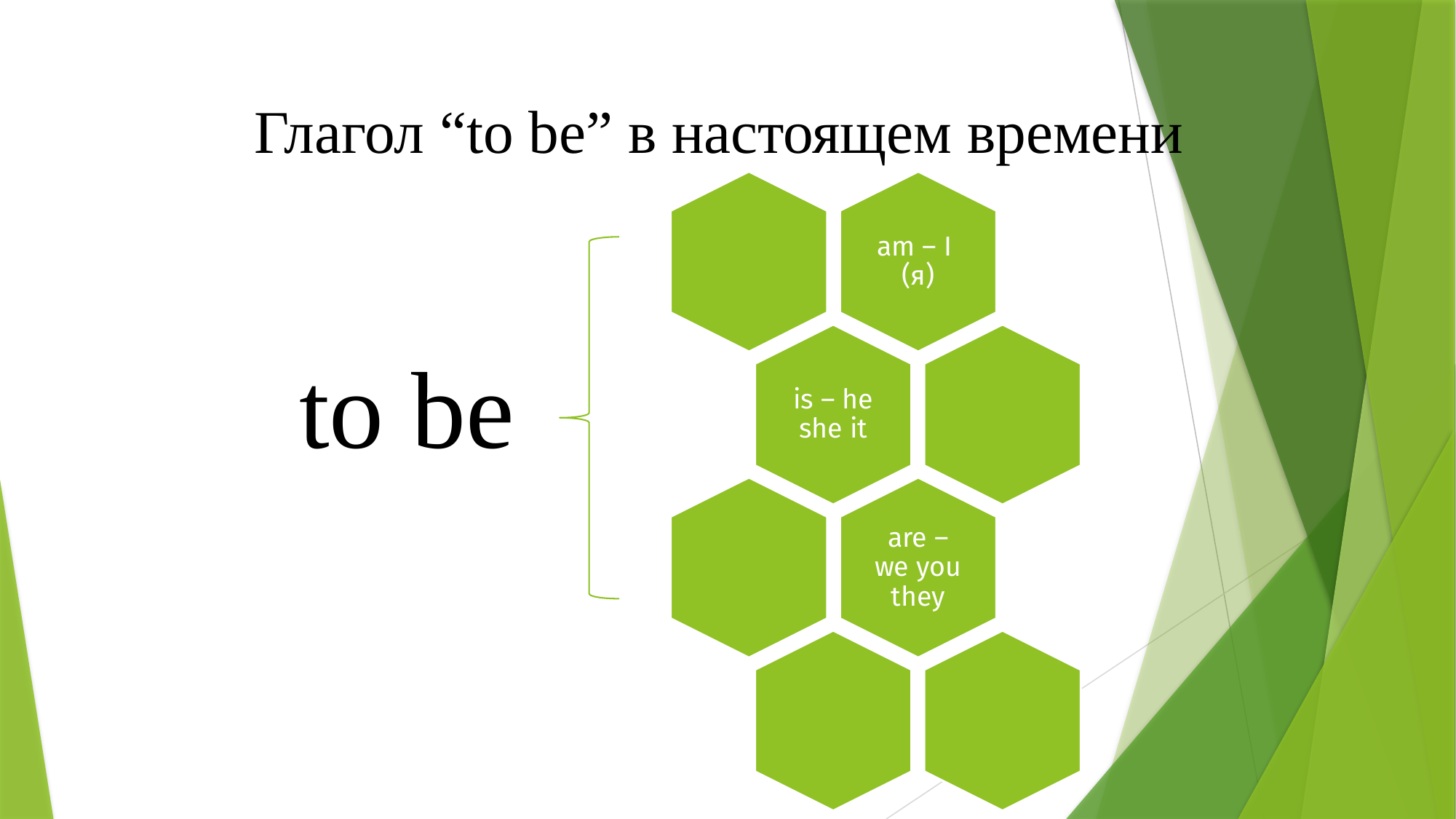

Глагол “to be” в настоящем времени
am – I  (я)

is – he she it

are – we you they

to be